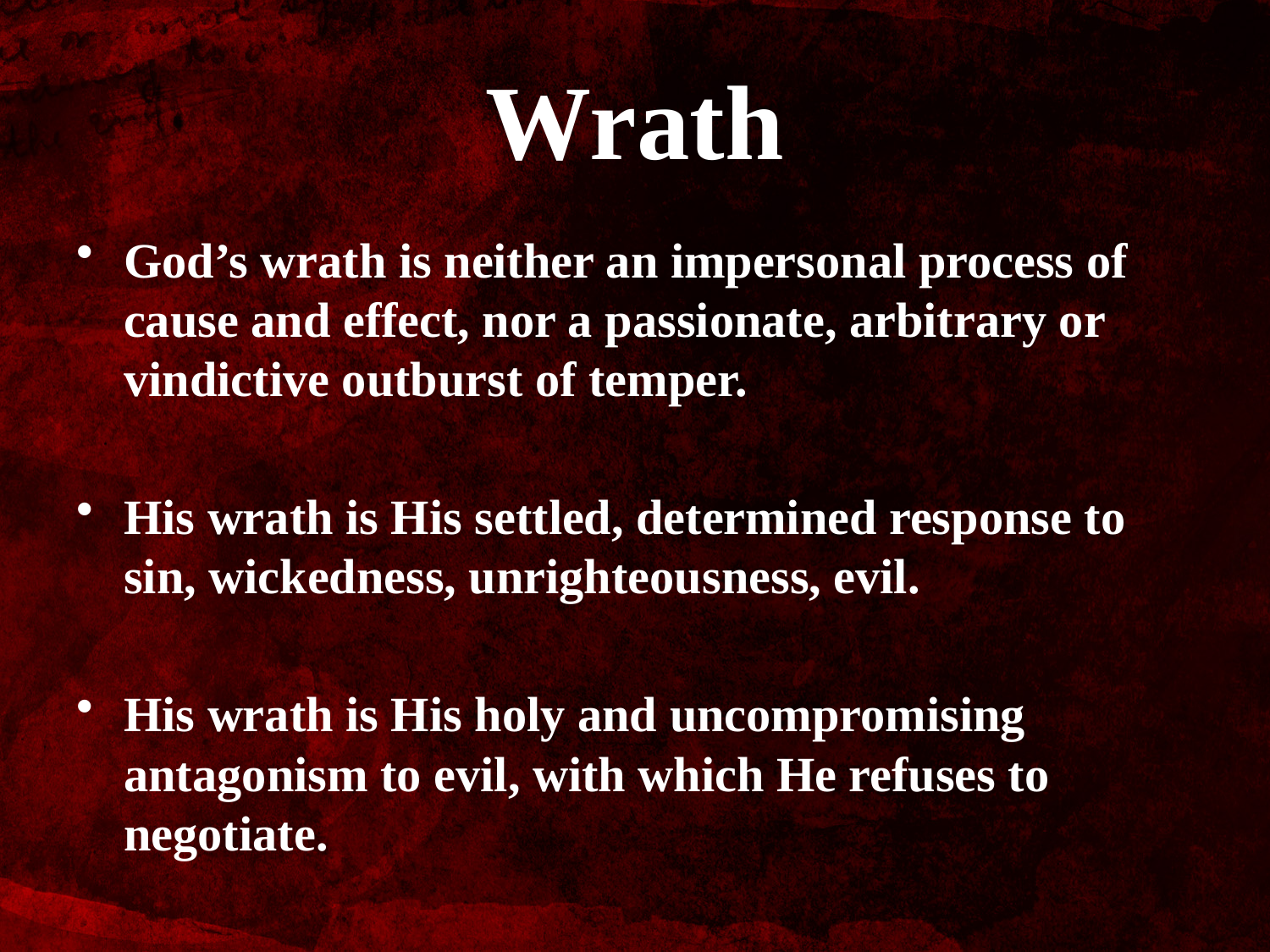

# Wrath
God’s wrath is neither an impersonal process of cause and effect, nor a passionate, arbitrary or vindictive outburst of temper.

His wrath is His settled, determined response to sin, wickedness, unrighteousness, evil.

His wrath is His holy and uncompromising antagonism to evil, with which He refuses to negotiate.